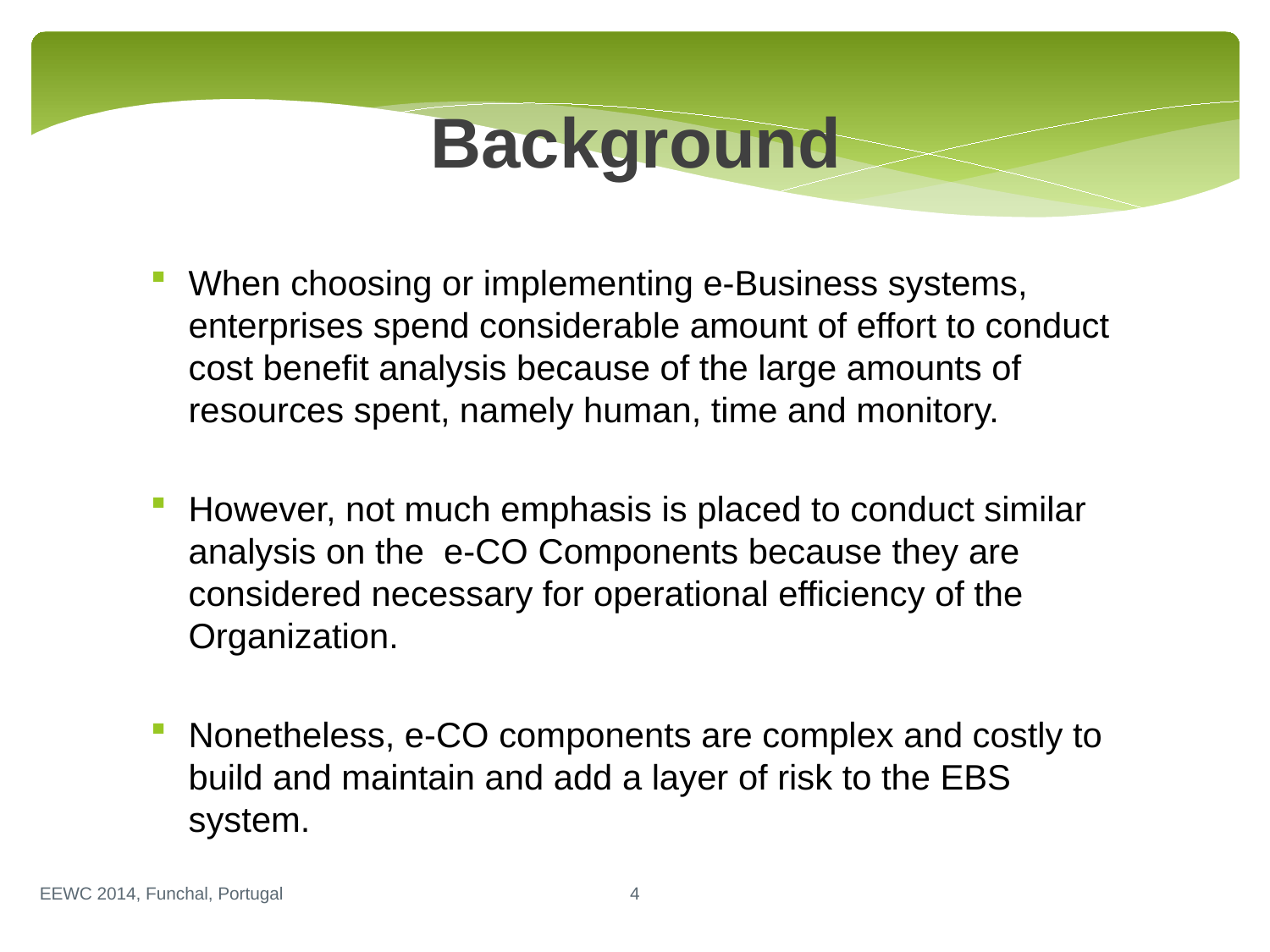

Background
When choosing or implementing e-Business systems, enterprises spend considerable amount of effort to conduct cost benefit analysis because of the large amounts of resources spent, namely human, time and monitory.

However, not much emphasis is placed to conduct similar analysis on the  e-CO Components because they are considered necessary for operational efficiency of the Organization.

Nonetheless, e-CO components are complex and costly to build and maintain and add a layer of risk to the EBS system.

4
EEWC 2014, Funchal, Portugal